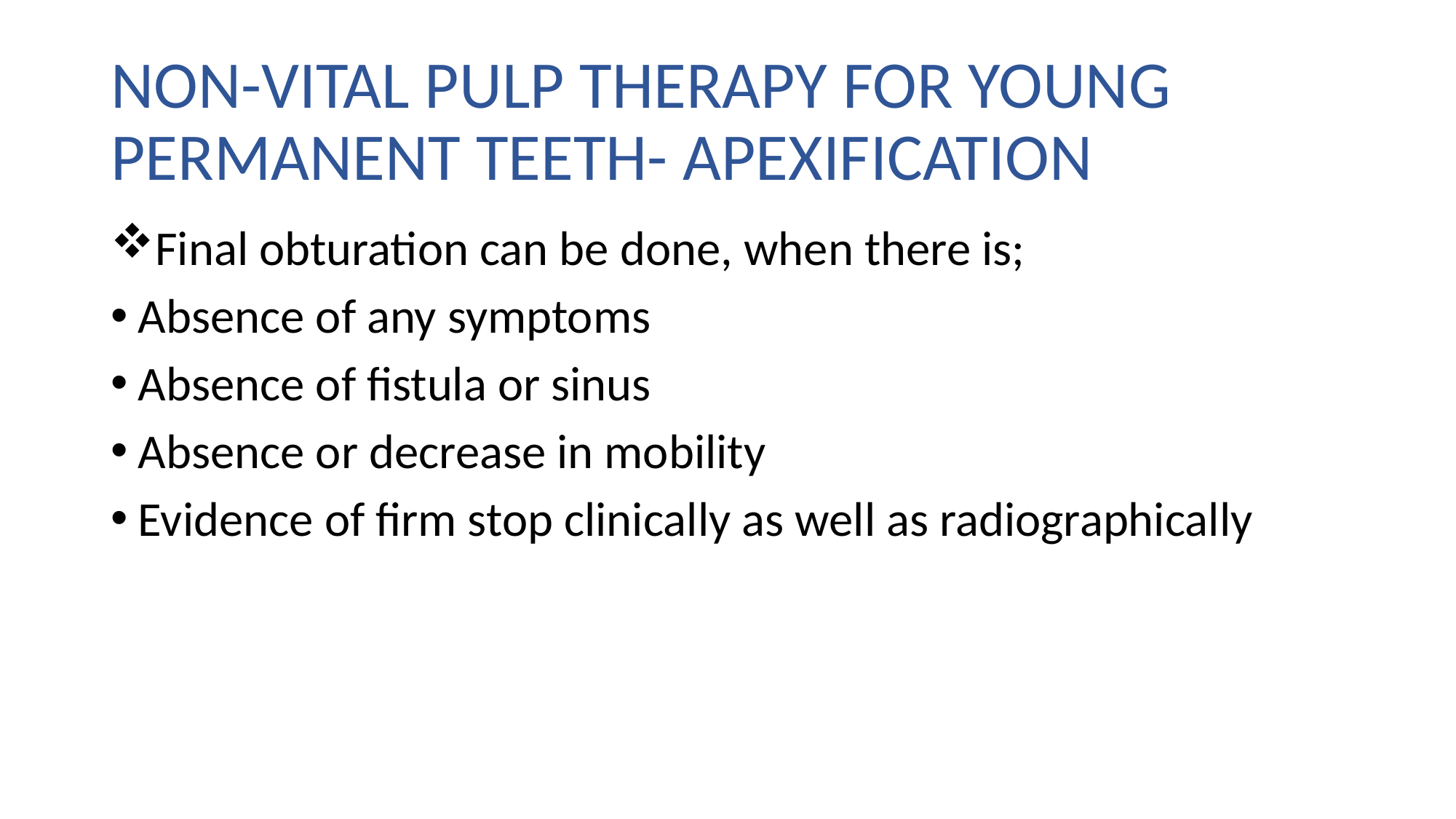

# Non-vital pulp therapy for young permanent teeth- Apexification
Final obturation can be done, when there is;
Absence of any symptoms
Absence of fistula or sinus
Absence or decrease in mobility
Evidence of firm stop clinically as well as radiographically